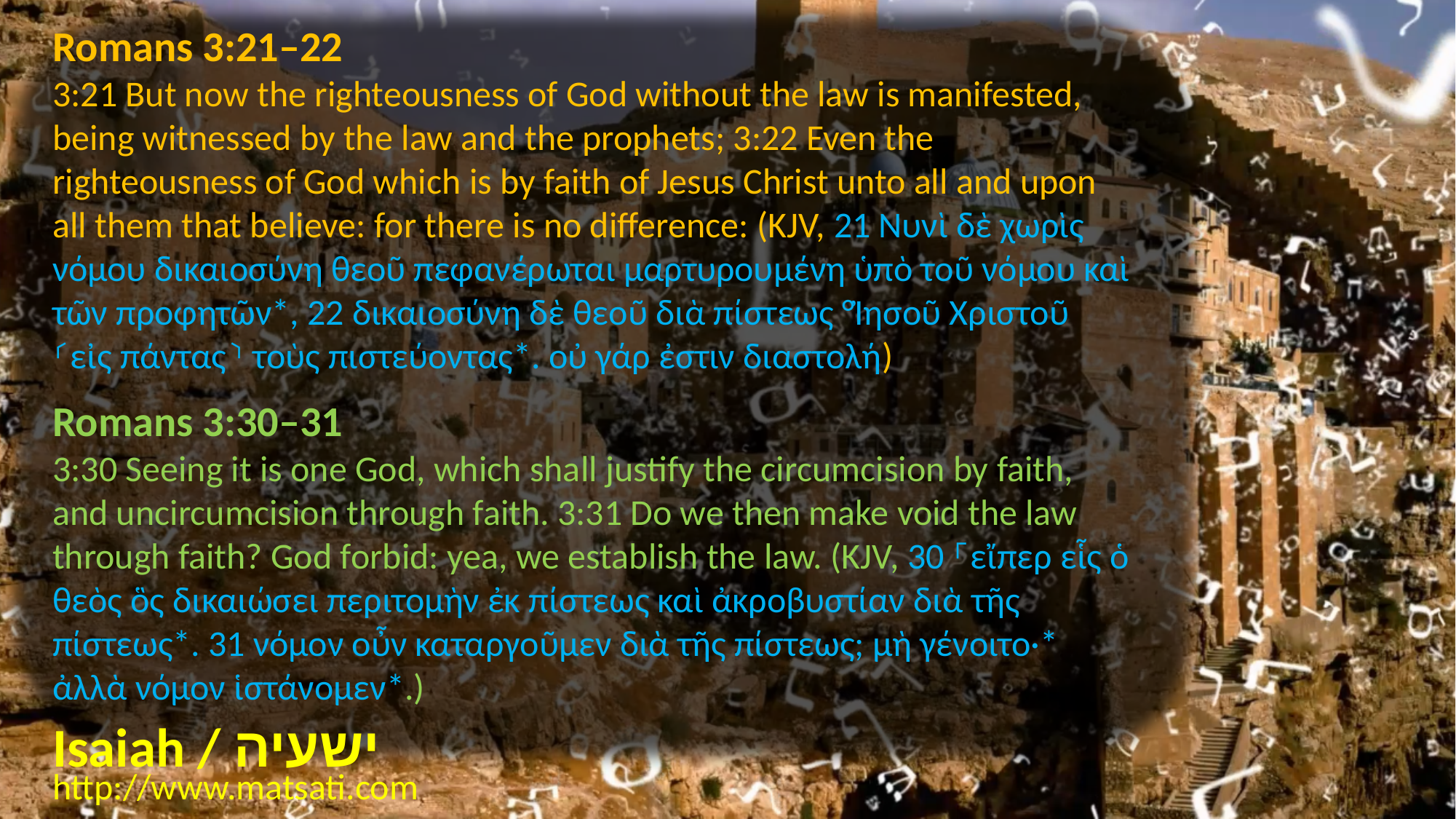

Romans 3:21–22
3:21 But now the righteousness of God without the law is manifested, being witnessed by the law and the prophets; 3:22 Even the righteousness of God which is by faith of Jesus Christ unto all and upon all them that believe: for there is no difference: (KJV, 21 Νυνὶ δὲ χωρὶς νόμου δικαιοσύνη θεοῦ πεφανέρωται μαρτυρουμένη ὑπὸ τοῦ νόμου καὶ τῶν προφητῶν*, 22 δικαιοσύνη δὲ θεοῦ διὰ πίστεως °Ἰησοῦ Χριστοῦ ⸂εἰς πάντας⸃ τοὺς πιστεύοντας*. οὐ γάρ ἐστιν διαστολή)

Romans 3:30–31
3:30 Seeing it is one God, which shall justify the circumcision by faith, and uncircumcision through faith. 3:31 Do we then make void the law through faith? God forbid: yea, we establish the law. (KJV, 30 ⸀εἴπερ εἷς ὁ θεὸς ὃς δικαιώσει περιτομὴν ἐκ πίστεως καὶ ἀκροβυστίαν διὰ τῆς πίστεως*. 31 νόμον οὖν καταργοῦμεν διὰ τῆς πίστεως; μὴ γένοιτο·* ἀλλὰ νόμον ἱστάνομεν*.)
Isaiah / ישעיה
http://www.matsati.com